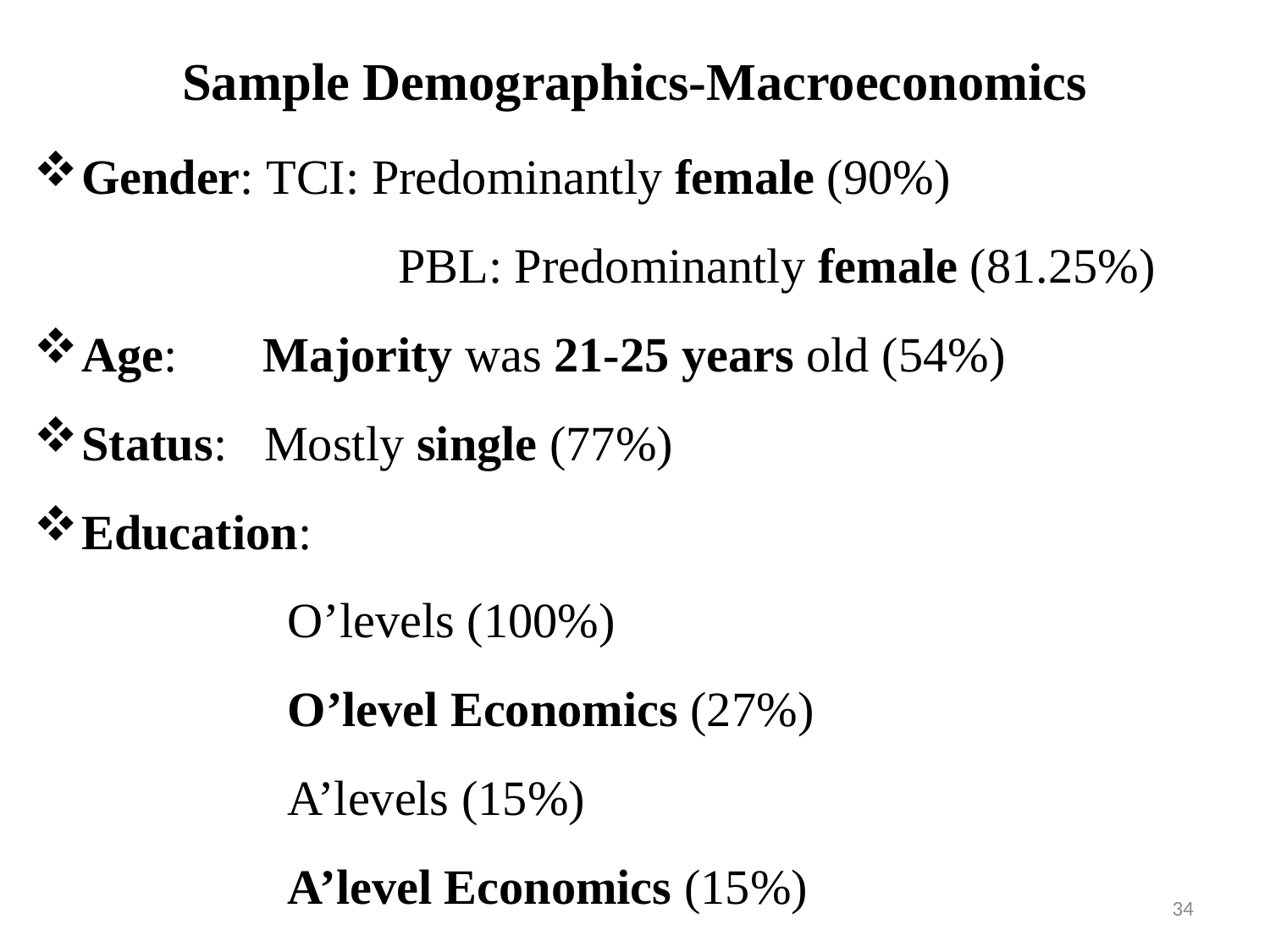

# Sample Demographics-Macroeconomics
Gender: 	TCI: Predominantly female (90%)
		         PBL: Predominantly female (81.25%)
Age: 	      Majority was 21-25 years old (54%)
Status: 	  Mostly single (77%)
Education:
O’levels (100%)
O’level Economics (27%)
A’levels (15%)
A’level Economics (15%)

34